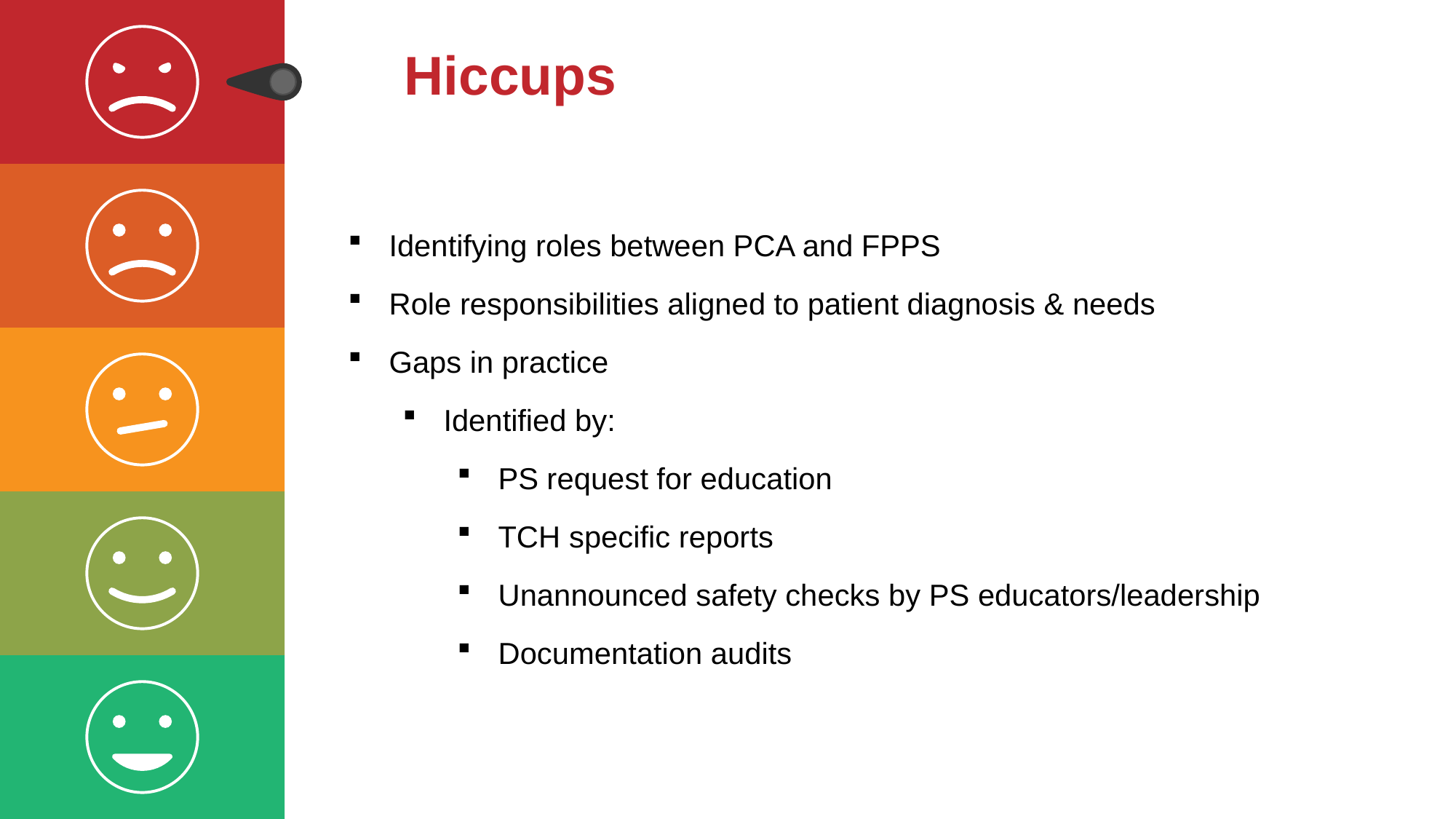

# Emoji Left Side Anger

Hiccups

Identifying roles between PCA and FPPS
Role responsibilities aligned to patient diagnosis & needs
Gaps in practice
Identified by:
PS request for education
TCH specific reports
Unannounced safety checks by PS educators/leadership
Documentation audits